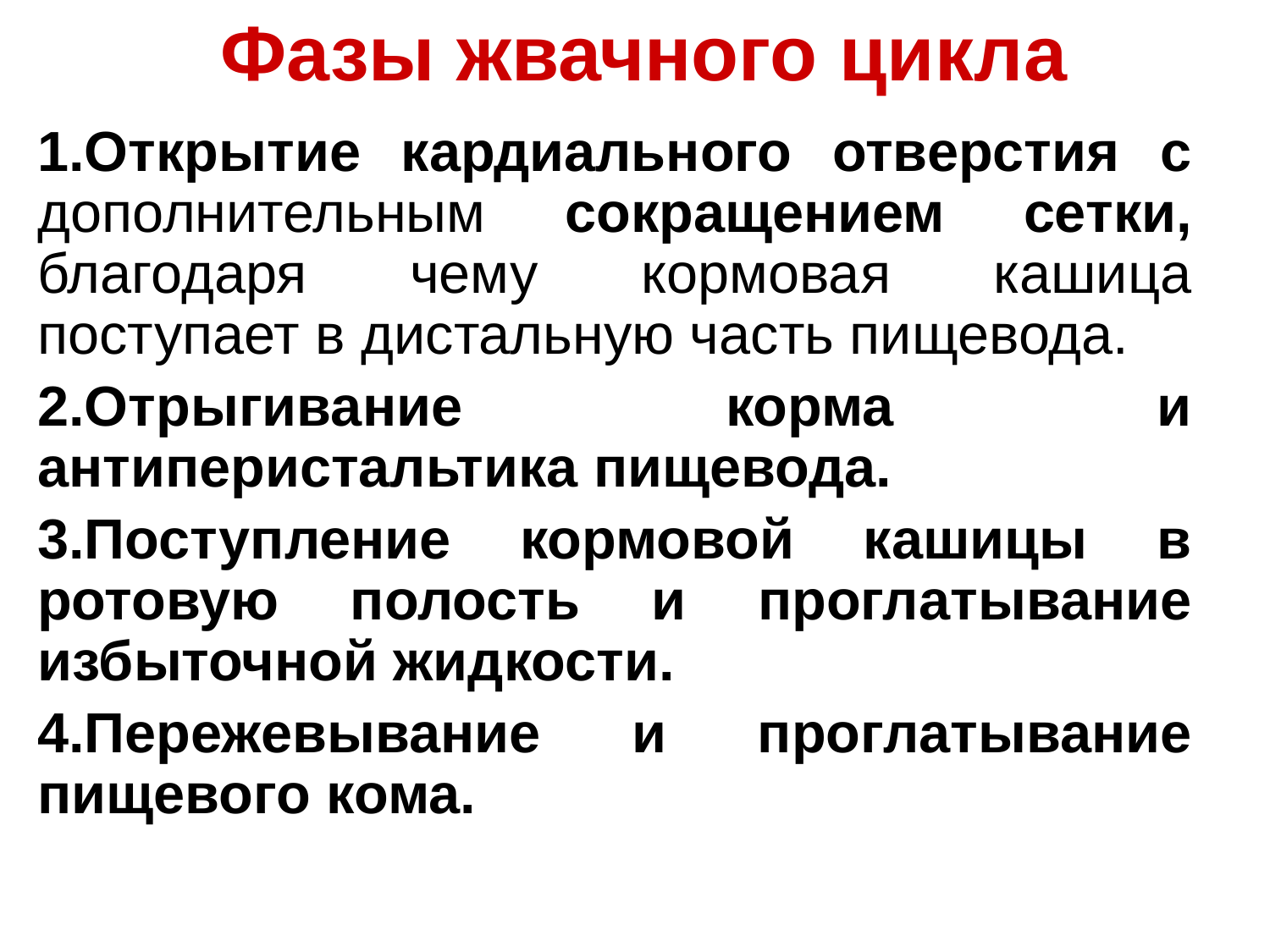

# Фазы жвачного цикла
1.Открытие кардиального отверстия с дополнительным сокращением сетки, благодаря чему кормовая кашица поступает в дистальную часть пищевода.
2.Отрыгивание корма и антиперистальтика пищевода.
3.Поступление кормовой кашицы в ротовую полость и проглатывание избыточной жидкости.
4.Пережевывание и проглатывание пищевого кома.